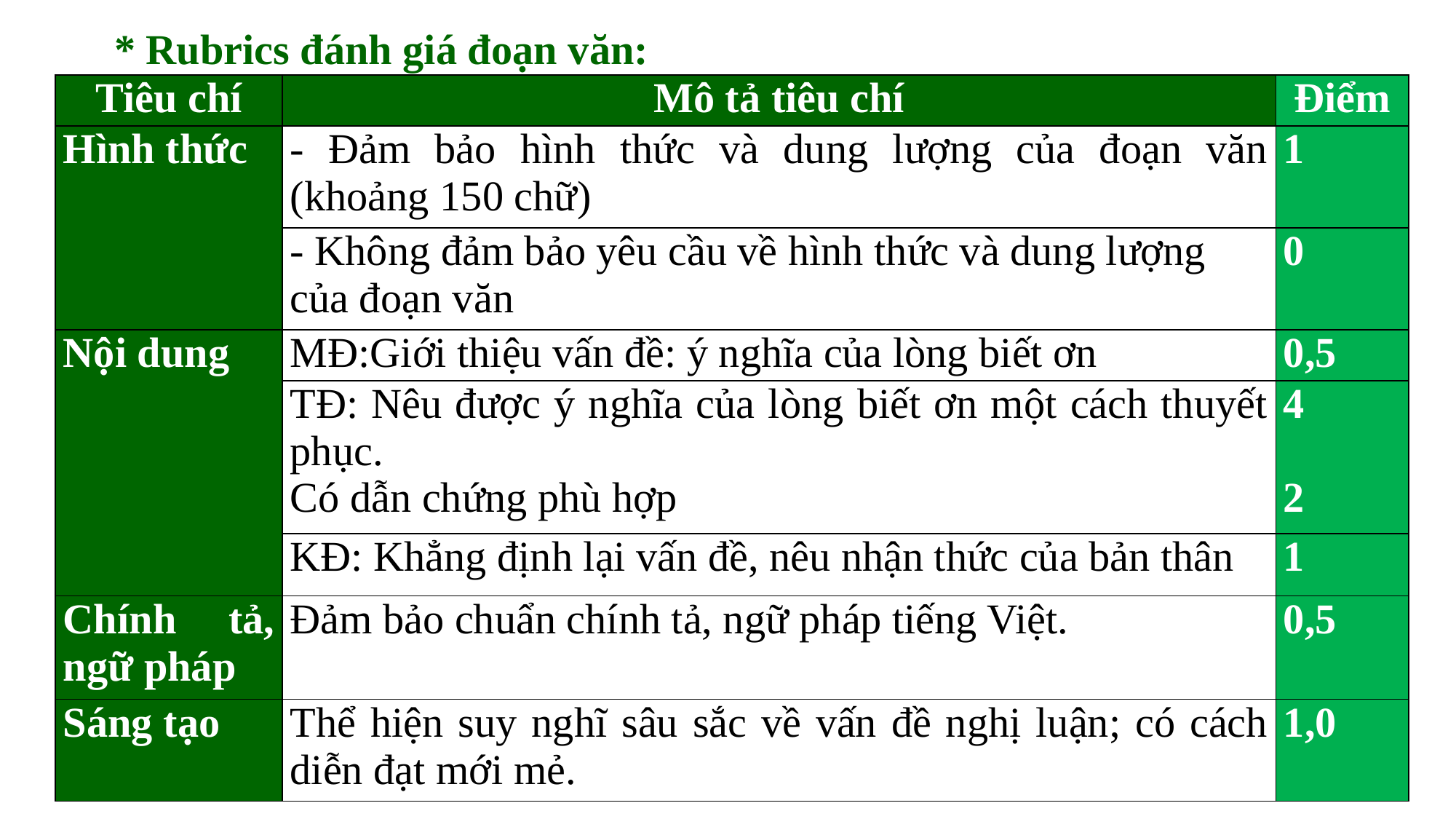

* Rubrics đánh giá đoạn văn:
| Tiêu chí | Mô tả tiêu chí | Điểm |
| --- | --- | --- |
| Hình thức | - Đảm bảo hình thức và dung lượng của đoạn văn (khoảng 150 chữ) | 1 |
|  | - Không đảm bảo yêu cầu về hình thức và dung lượng của đoạn văn | 0 |
| Nội dung | MĐ:Giới thiệu vấn đề: ý nghĩa của lòng biết ơn | 0,5 |
|  | TĐ: Nêu được ý nghĩa của lòng biết ơn một cách thuyết phục. Có dẫn chứng phù hợp | 4   2 |
|  | KĐ: Khẳng định lại vấn đề, nêu nhận thức của bản thân | 1 |
| Chính tả, ngữ pháp | Đảm bảo chuẩn chính tả, ngữ pháp tiếng Việt. | 0,5 |
| Sáng tạo | Thể hiện suy nghĩ sâu sắc về vấn đề nghị luận; có cách diễn đạt mới mẻ. | 1,0 |